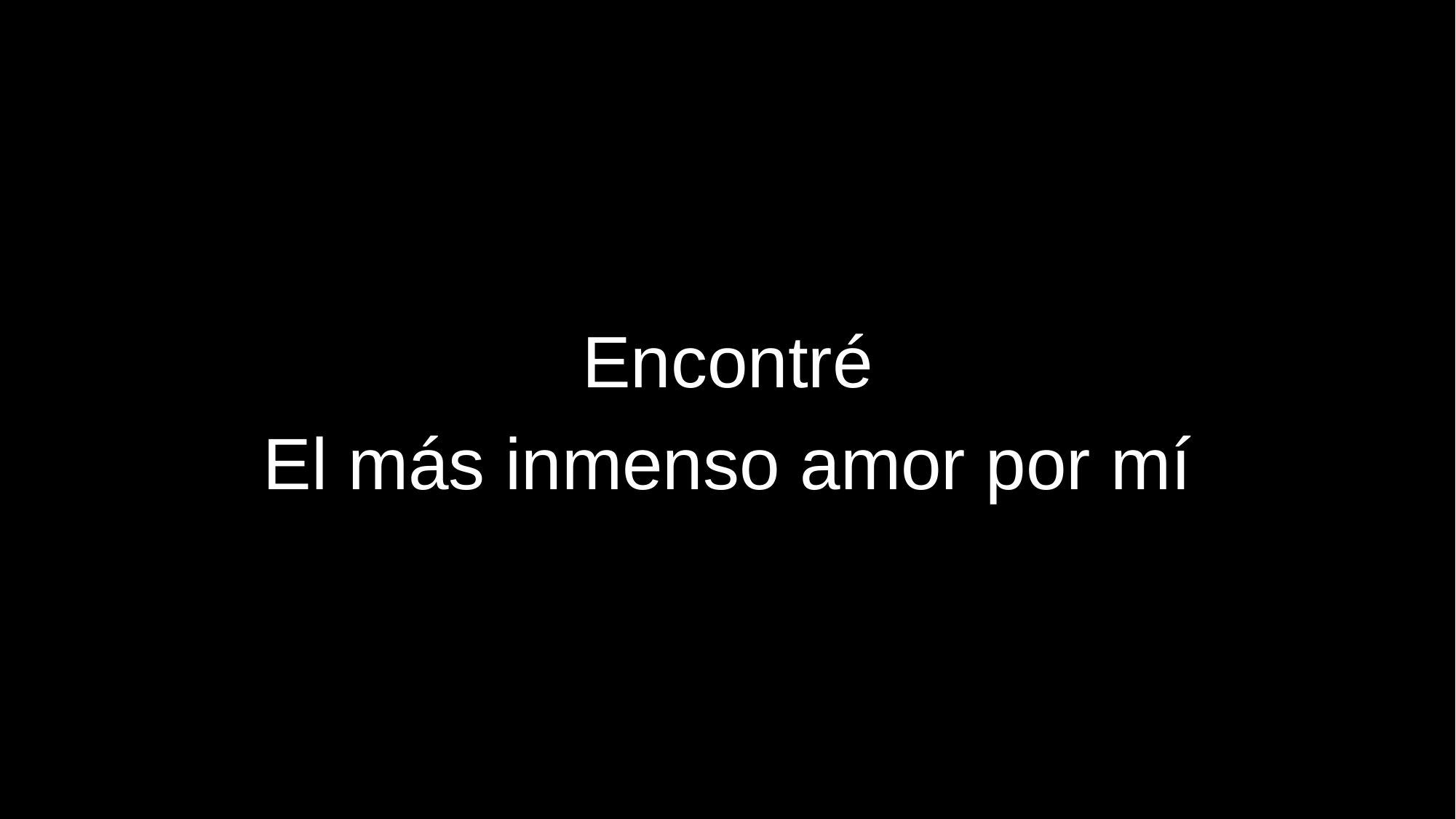

Encontré
El más inmenso amor por mí